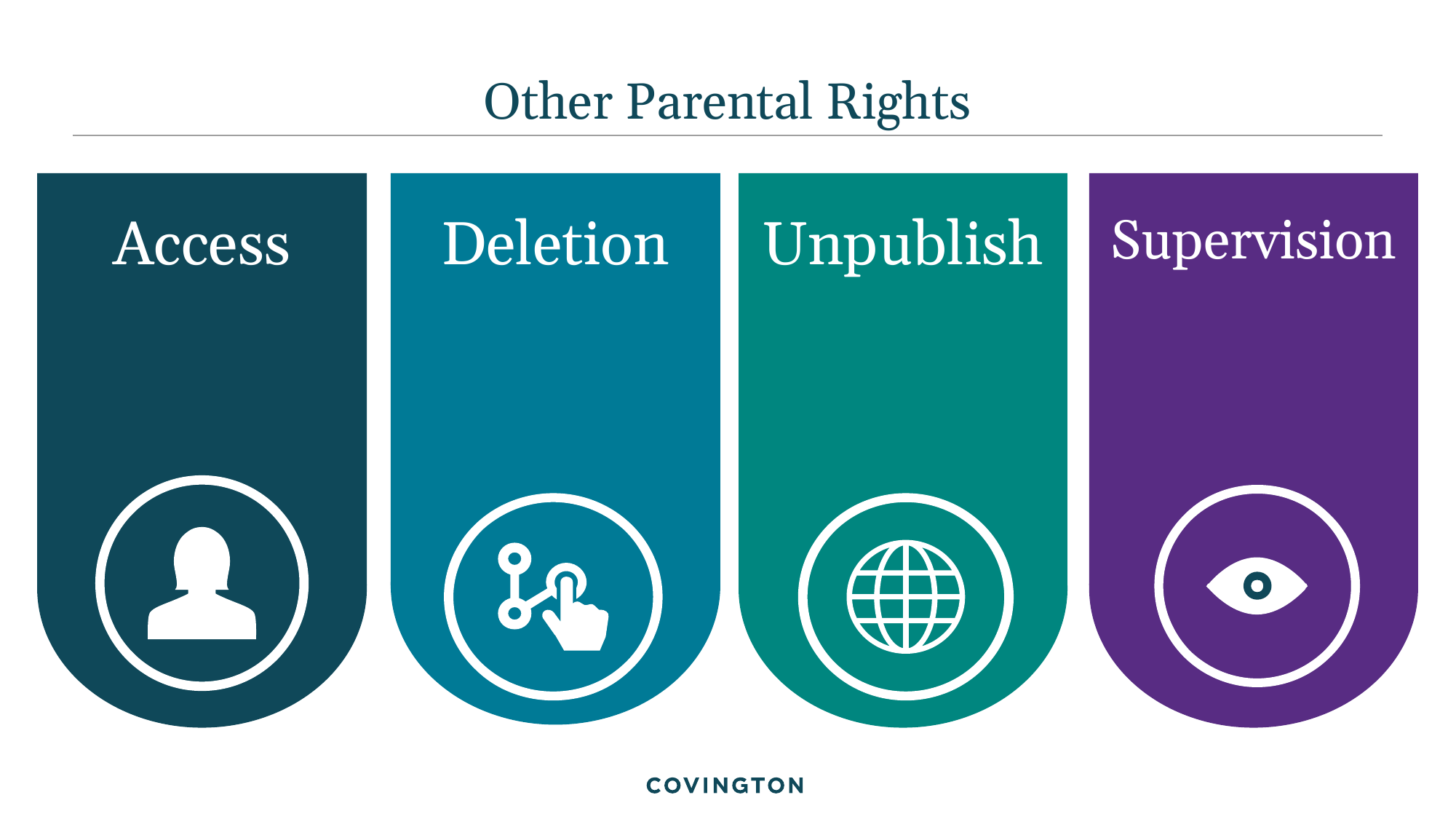

# Other Parental Rights

Deletion

Access

Unpublish

Supervision